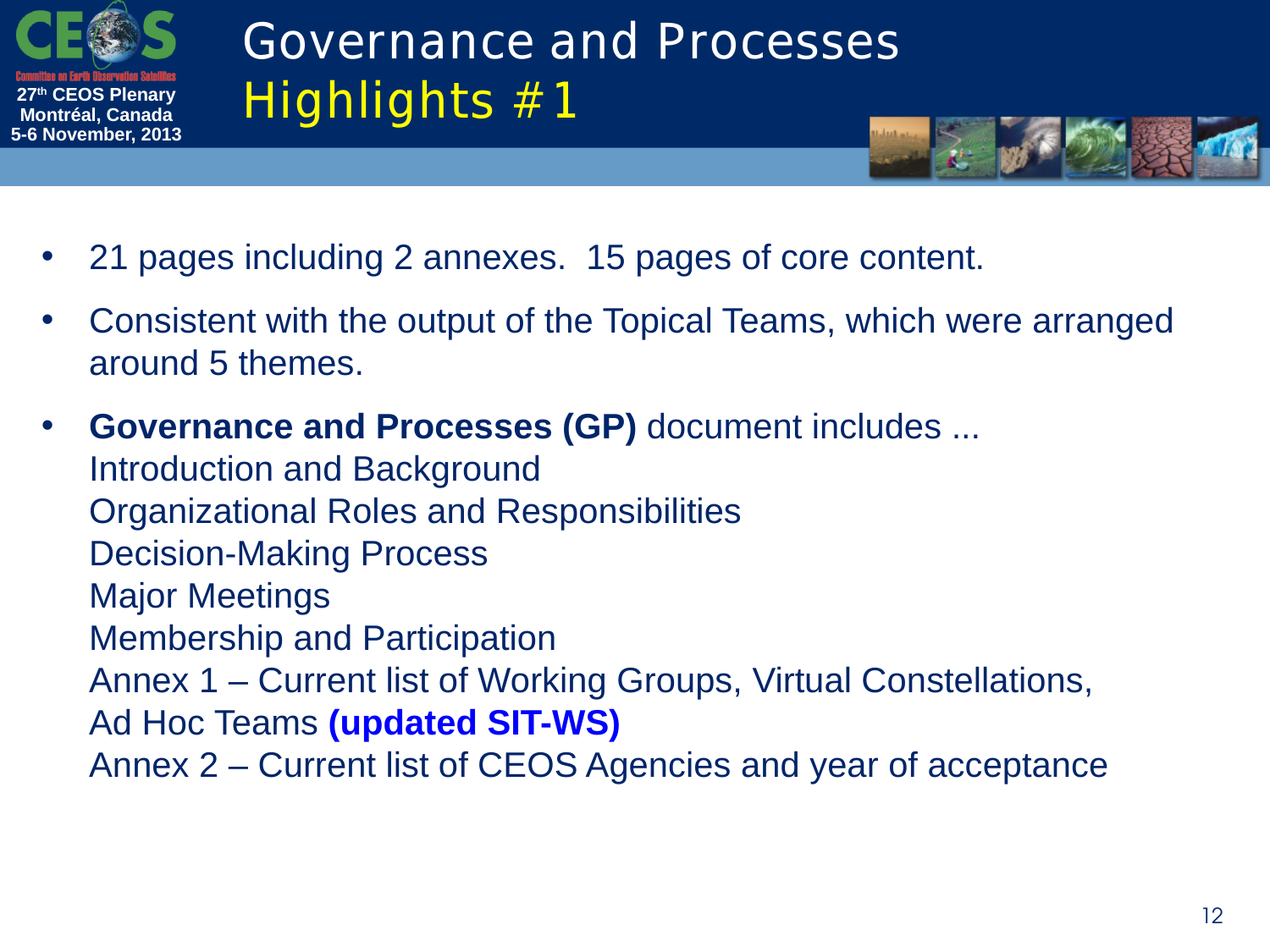

Governance and Processes
Highlights #1
21 pages including 2 annexes.  15 pages of core content.
Consistent with the output of the Topical Teams, which were arranged around 5 themes.
Governance and Processes (GP) document includes ...
Introduction and Background
Organizational Roles and Responsibilities
Decision-Making Process
Major Meetings
Membership and Participation
Annex 1 – Current list of Working Groups, Virtual Constellations,
Ad Hoc Teams (updated SIT-WS)
Annex 2 – Current list of CEOS Agencies and year of acceptance
12